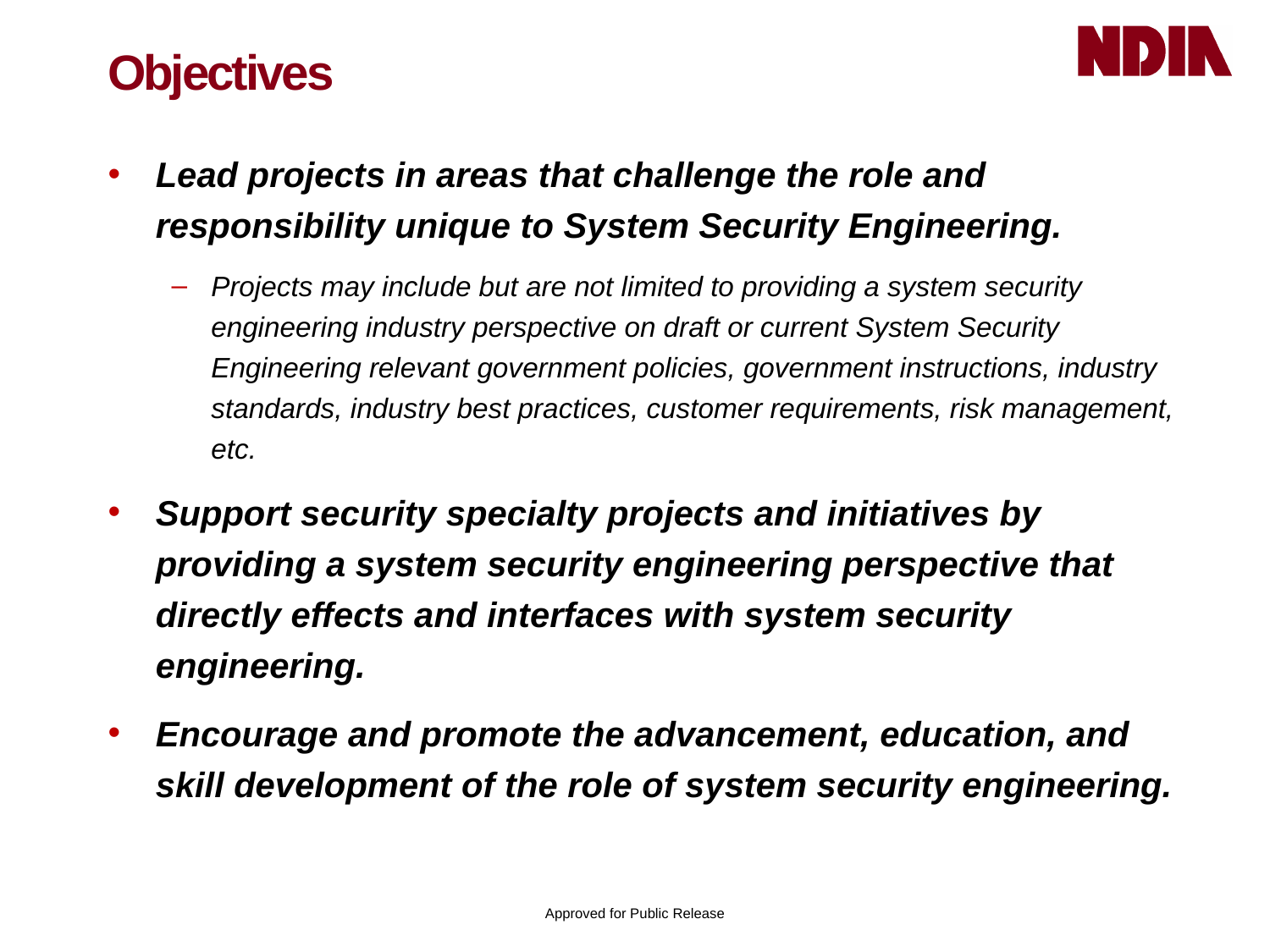

# Objectives
Lead projects in areas that challenge the role and responsibility unique to System Security Engineering.
Projects may include but are not limited to providing a system security engineering industry perspective on draft or current System Security Engineering relevant government policies, government instructions, industry standards, industry best practices, customer requirements, risk management, etc.
Support security specialty projects and initiatives by providing a system security engineering perspective that directly effects and interfaces with system security engineering.
Encourage and promote the advancement, education, and skill development of the role of system security engineering.

Approved for Public Release

14